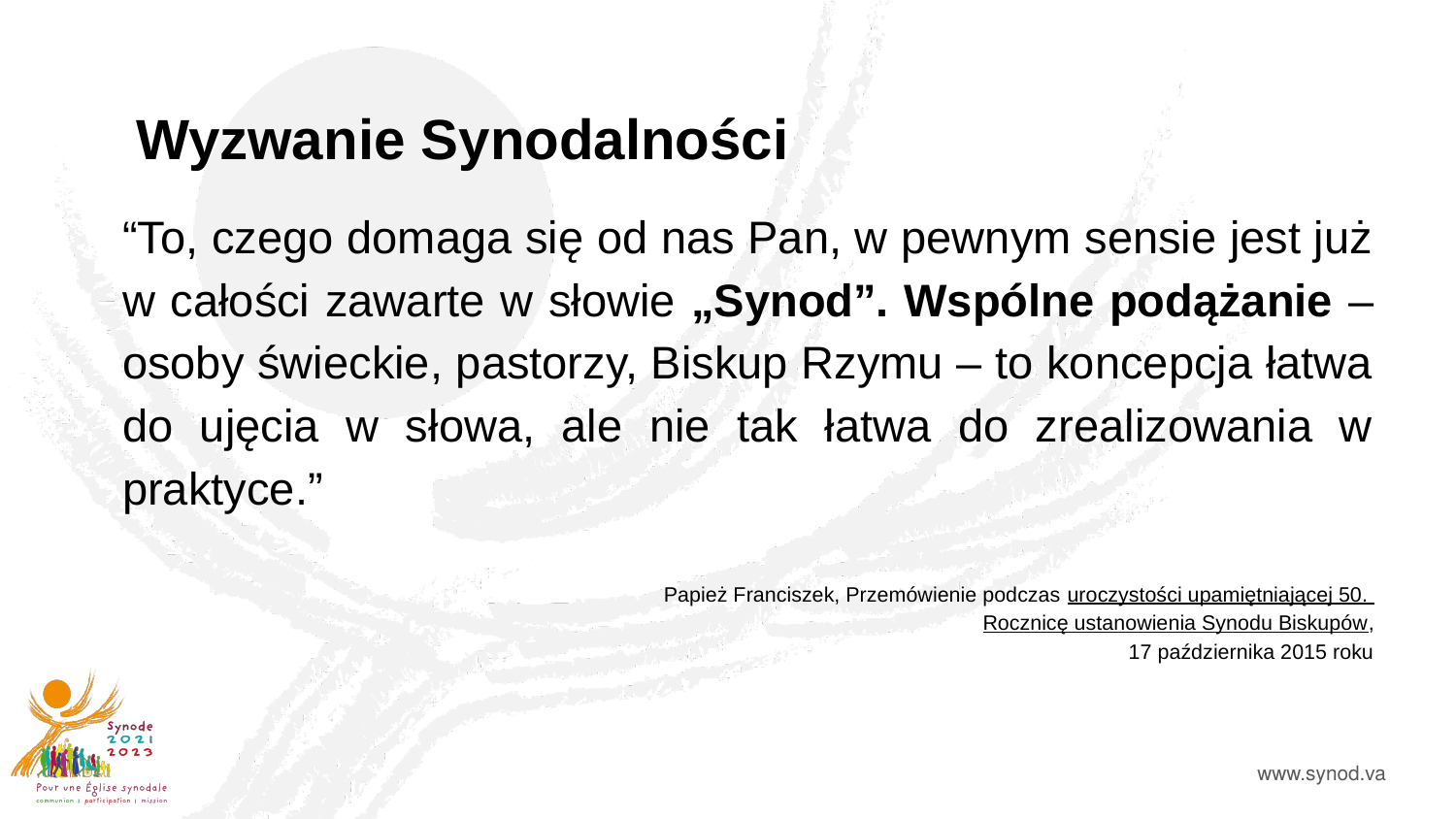

# Wyzwanie Synodalności
“To, czego domaga się od nas Pan, w pewnym sensie jest już w całości zawarte w słowie „Synod”. Wspólne podążanie – osoby świeckie, pastorzy, Biskup Rzymu – to koncepcja łatwa do ujęcia w słowa, ale nie tak łatwa do zrealizowania w praktyce.”

Papież Franciszek, Przemówienie podczas uroczystości upamiętniającej 50.
Rocznicę ustanowienia Synodu Biskupów,
17 października 2015 roku